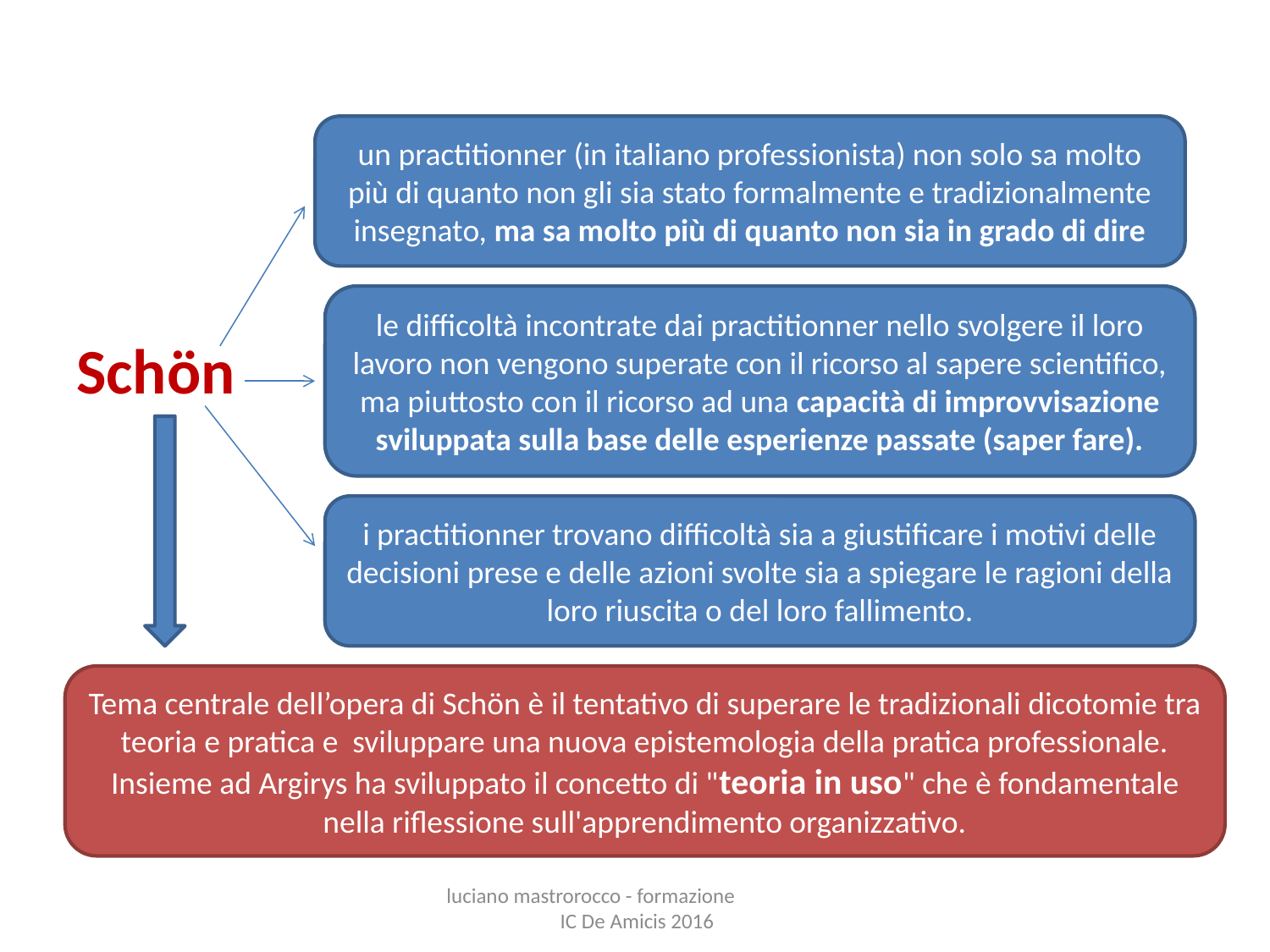

Schön
un practitionner (in italiano professionista) non solo sa molto più di quanto non gli sia stato formalmente e tradizionalmente insegnato, ma sa molto più di quanto non sia in grado di dire
le difficoltà incontrate dai practitionner nello svolgere il loro lavoro non vengono superate con il ricorso al sapere scientifico, ma piuttosto con il ricorso ad una capacità di improvvisazione sviluppata sulla base delle esperienze passate (saper fare).

i practitionner trovano difficoltà sia a giustificare i motivi delle
decisioni prese e delle azioni svolte sia a spiegare le ragioni della loro riuscita o del loro fallimento.
Tema centrale dell’opera di Schön è il tentativo di superare le tradizionali dicotomie tra teoria e pratica e  sviluppare una nuova epistemologia della pratica professionale. Insieme ad Argirys ha sviluppato il concetto di "teoria in uso" che è fondamentale nella riflessione sull'apprendimento organizzativo.
luciano mastrorocco - formazione                    IC De Amicis 2016